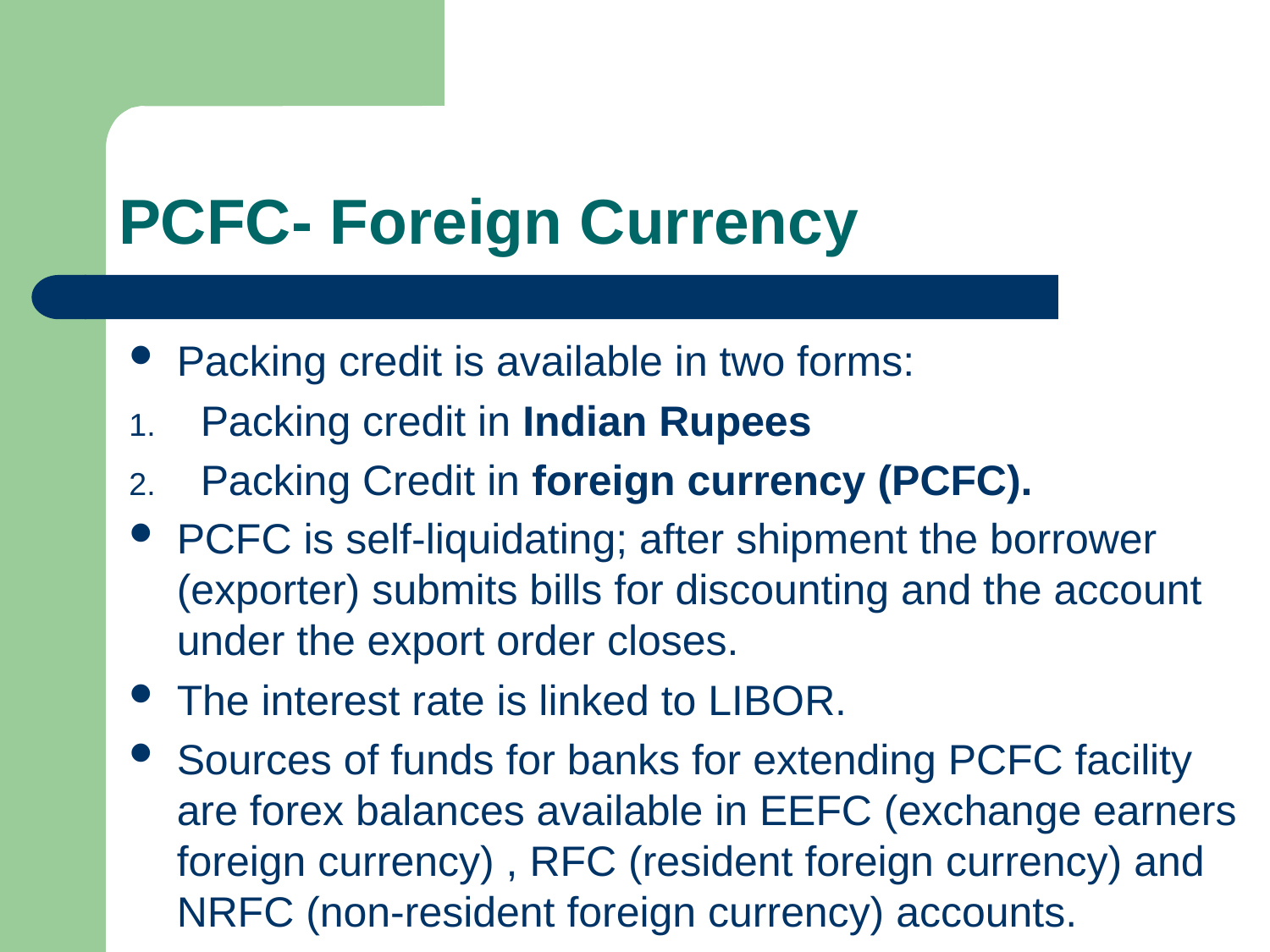

# PCFC- Foreign Currency
Packing credit is available in two forms:
Packing credit in Indian Rupees
Packing Credit in foreign currency (PCFC).
PCFC is self-liquidating; after shipment the borrower (exporter) submits bills for discounting and the account under the export order closes.
The interest rate is linked to LIBOR.
Sources of funds for banks for extending PCFC facility are forex balances available in EEFC (exchange earners foreign currency) , RFC (resident foreign currency) and NRFC (non-resident foreign currency) accounts.